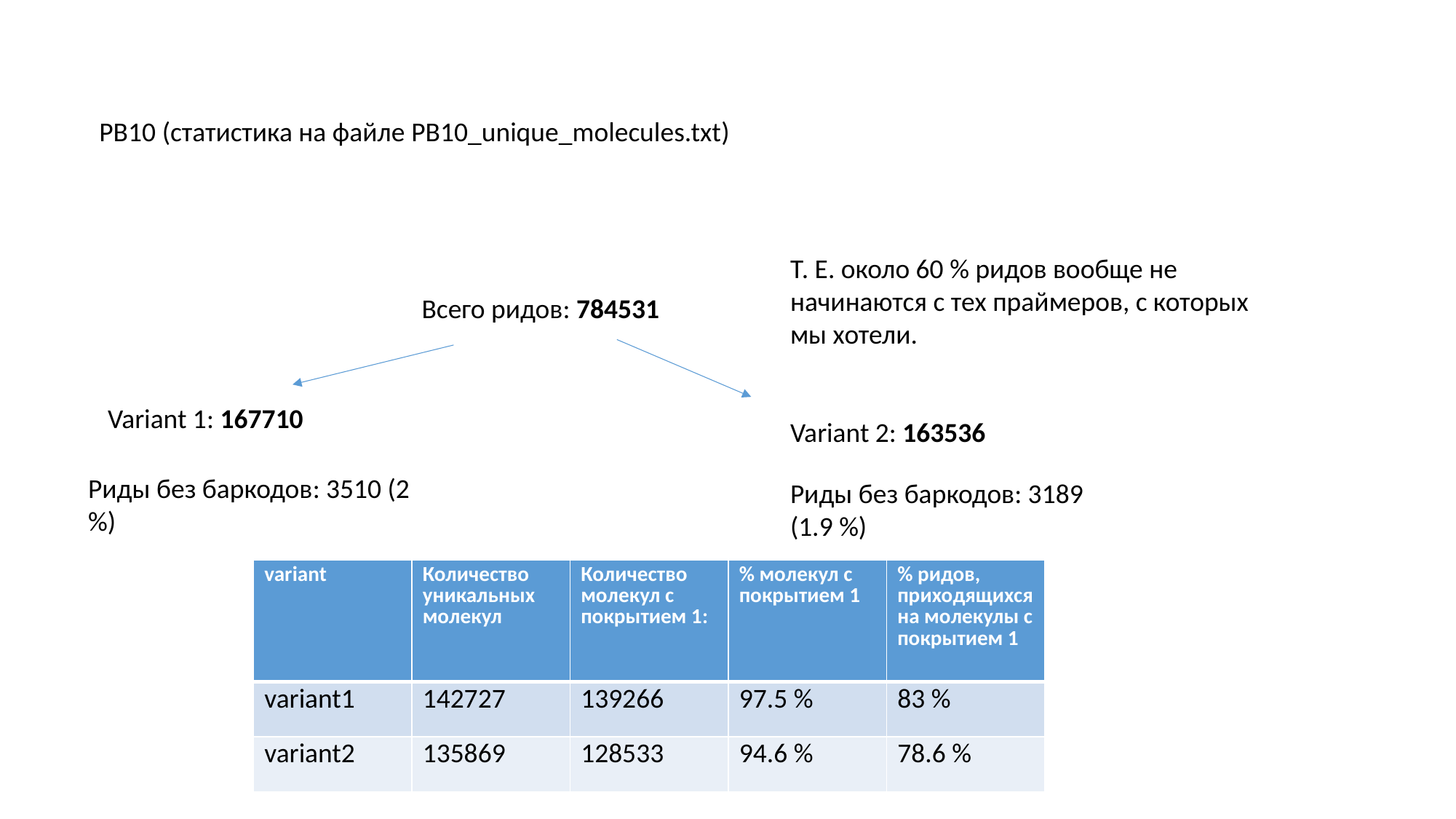

# PB10 (статистика на файле PB10_unique_molecules.txt)
Т. Е. около 60 % ридов вообще не начинаются с тех праймеров, с которых мы хотели.
Всего ридов: 784531
Variant 1: 167710
Variant 2: 163536
Риды без баркодов: 3510 (2 %)

Риды без баркодов: 3189 (1.9 %)
| variant | Количество уникальных молекул | Количество молекул с покрытием 1: | % молекул с покрытием 1 | % ридов, приходящихся на молекулы с покрытием 1 |
| --- | --- | --- | --- | --- |
| variant1 | 142727 | 139266 | 97.5 % | 83 % |
| variant2 | 135869 | 128533 | 94.6 % | 78.6 % |